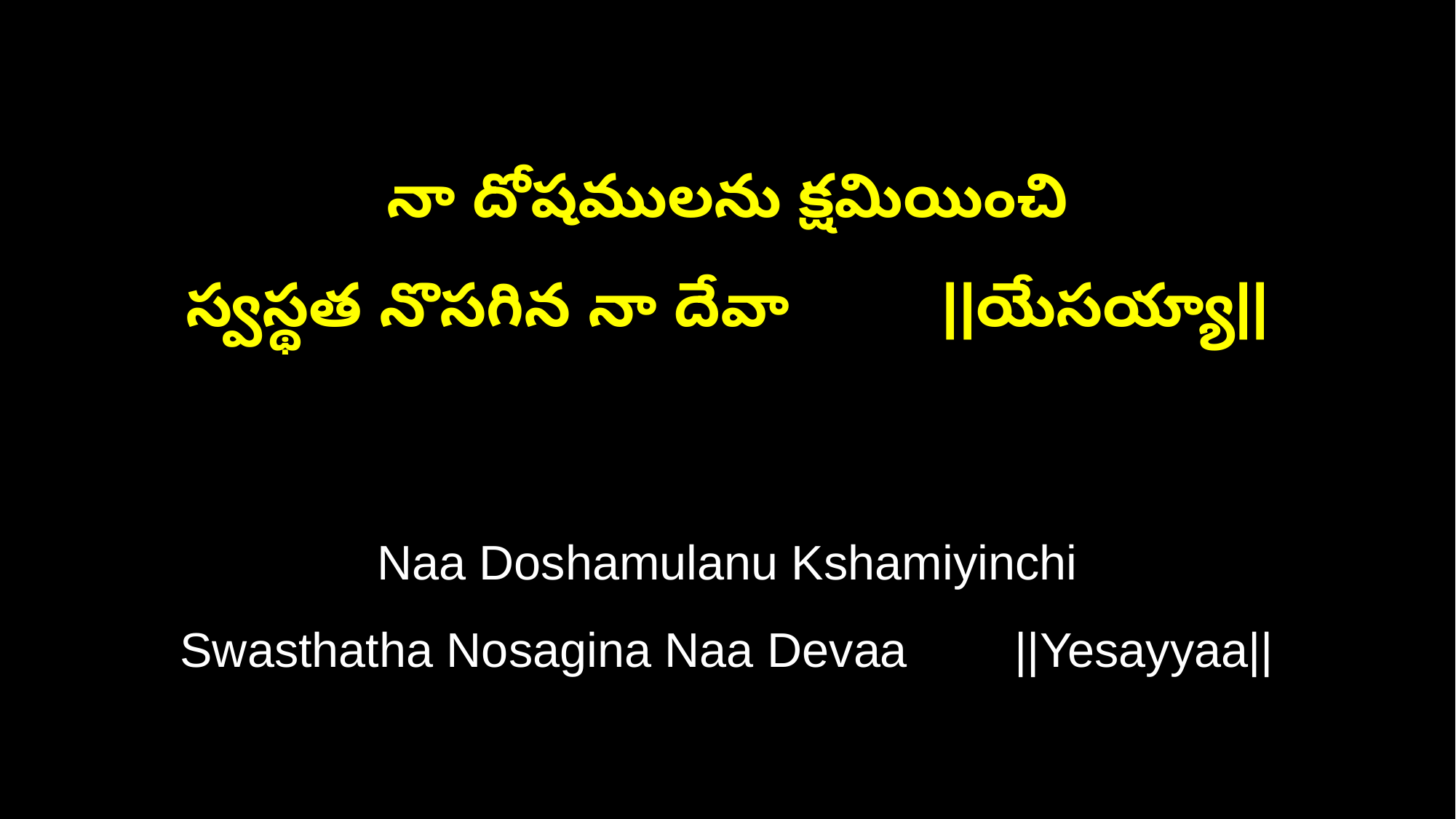

నా దోషములను క్షమియించి
స్వస్థత నొసగిన నా దేవా         ||యేసయ్యా||
Naa Doshamulanu Kshamiyinchi
Swasthatha Nosagina Naa Devaa        ||Yesayyaa||